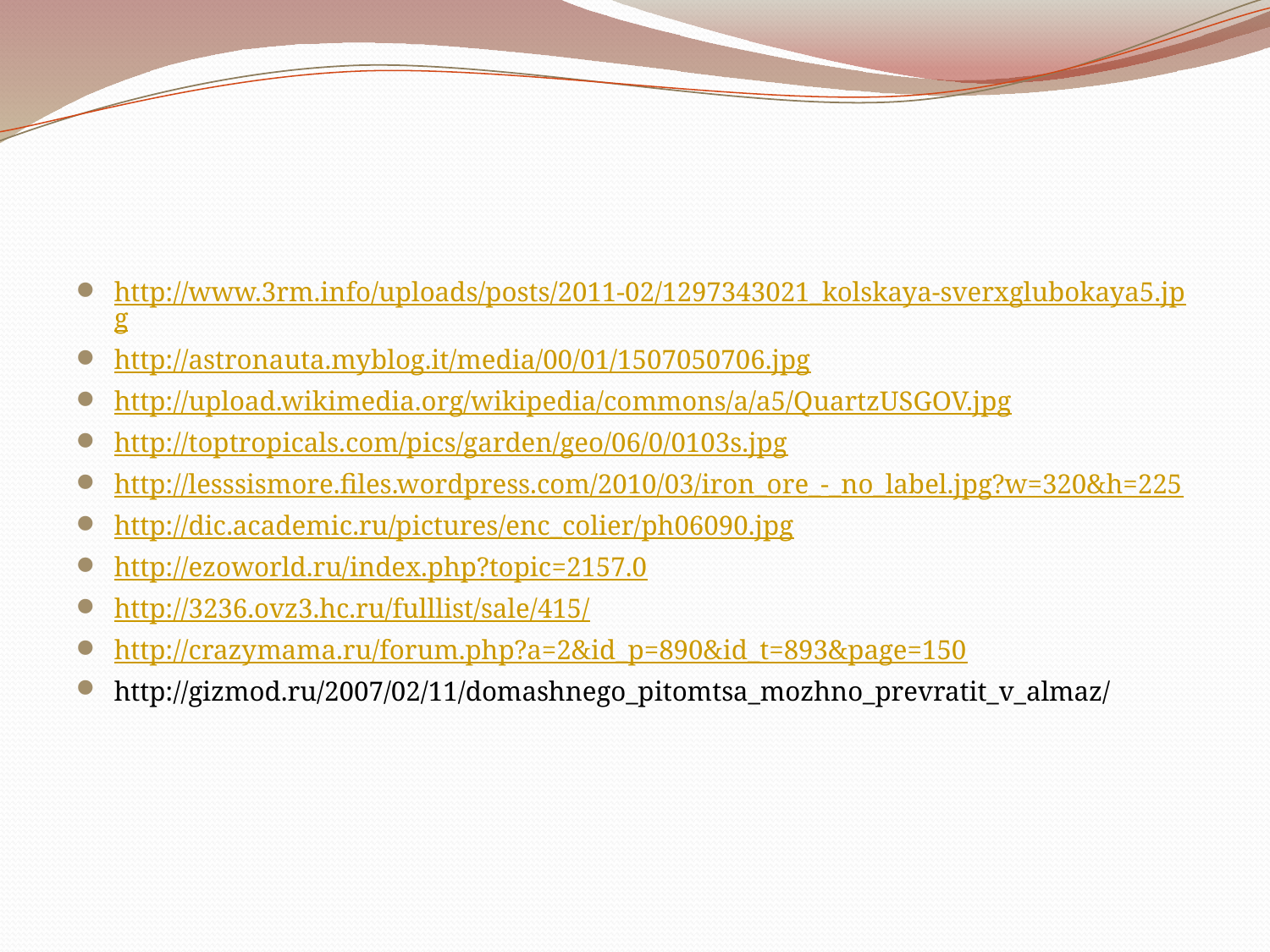

#
http://www.3rm.info/uploads/posts/2011-02/1297343021_kolskaya-sverxglubokaya5.jpg
http://astronauta.myblog.it/media/00/01/1507050706.jpg
http://upload.wikimedia.org/wikipedia/commons/a/a5/QuartzUSGOV.jpg
http://toptropicals.com/pics/garden/geo/06/0/0103s.jpg
http://lesssismore.files.wordpress.com/2010/03/iron_ore_-_no_label.jpg?w=320&h=225
http://dic.academic.ru/pictures/enc_colier/ph06090.jpg
http://ezoworld.ru/index.php?topic=2157.0
http://3236.ovz3.hc.ru/fulllist/sale/415/
http://crazymama.ru/forum.php?a=2&id_p=890&id_t=893&page=150
http://gizmod.ru/2007/02/11/domashnego_pitomtsa_mozhno_prevratit_v_almaz/